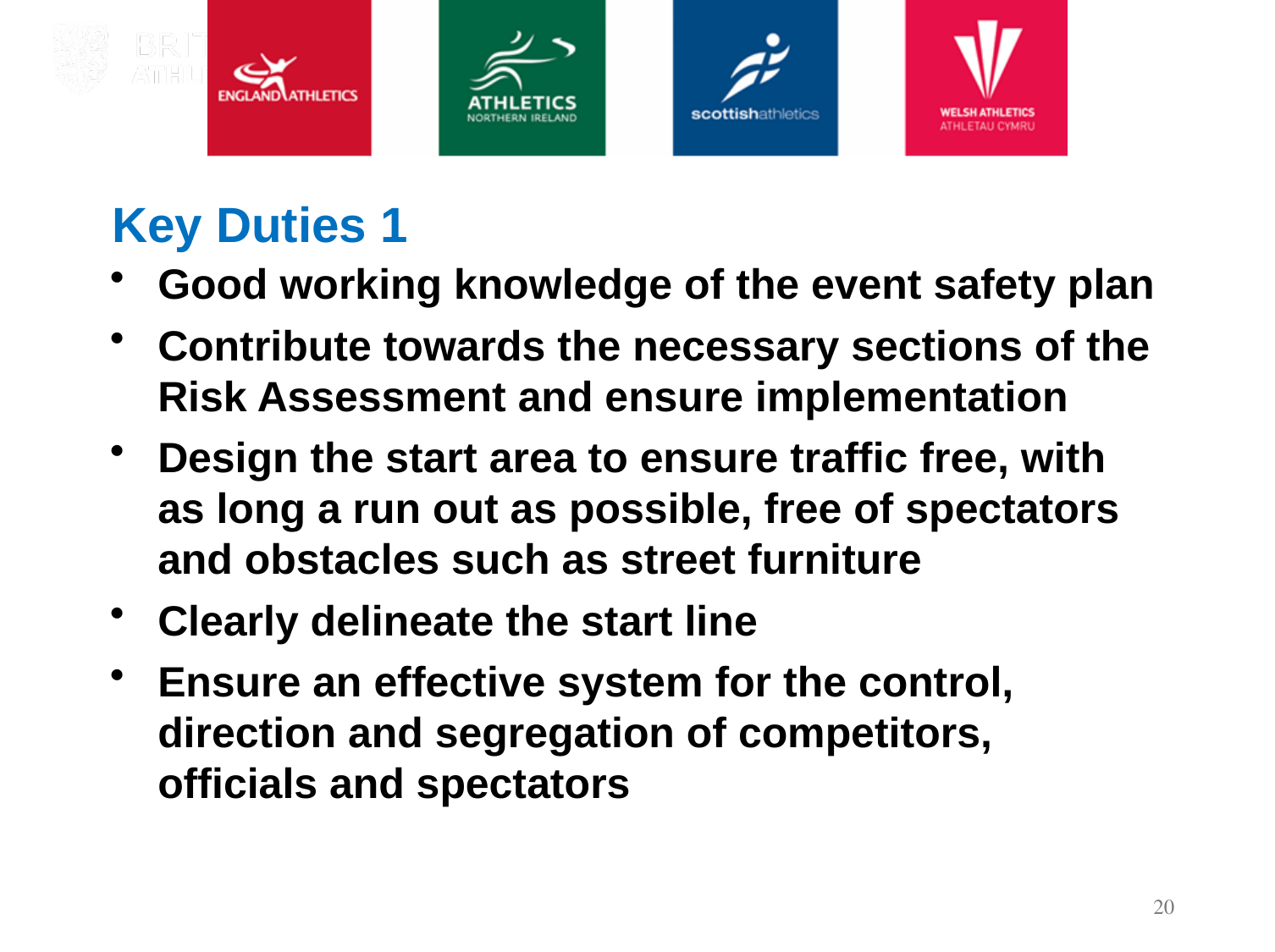

Key Duties 1
Good working knowledge of the event safety plan
Contribute towards the necessary sections of the Risk Assessment and ensure implementation
Design the start area to ensure traffic free, with as long a run out as possible, free of spectators and obstacles such as street furniture
Clearly delineate the start line
Ensure an effective system for the control, direction and segregation of competitors, officials and spectators
20